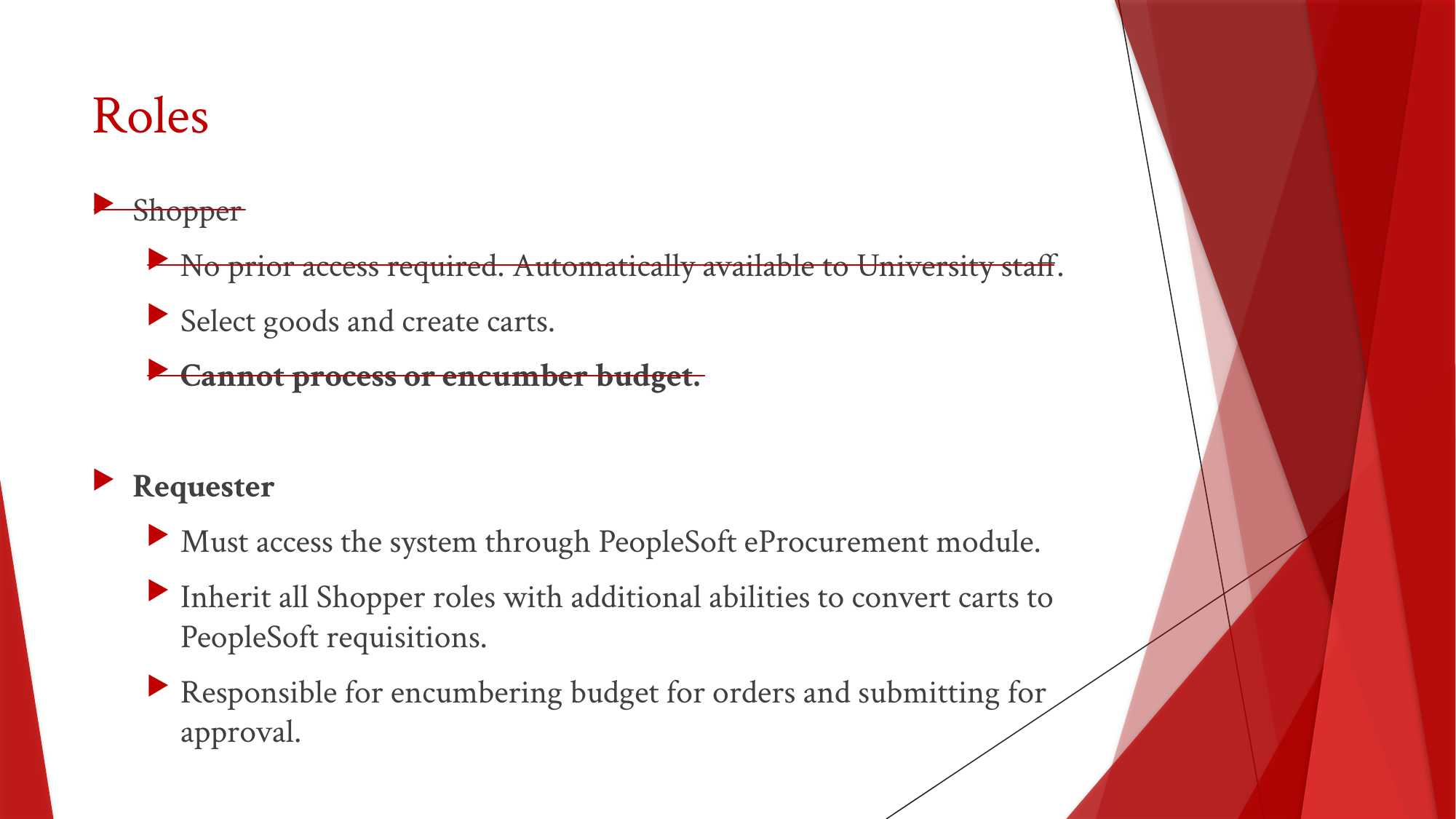

# Roles
Shopper
No prior access required. Automatically available to University staff.
Select goods and create carts.
Cannot process or encumber budget.

Requester
Must access the system through PeopleSoft eProcurement module.
Inherit all Shopper roles with additional abilities to convert carts to PeopleSoft requisitions.
Responsible for encumbering budget for orders and submitting for approval.